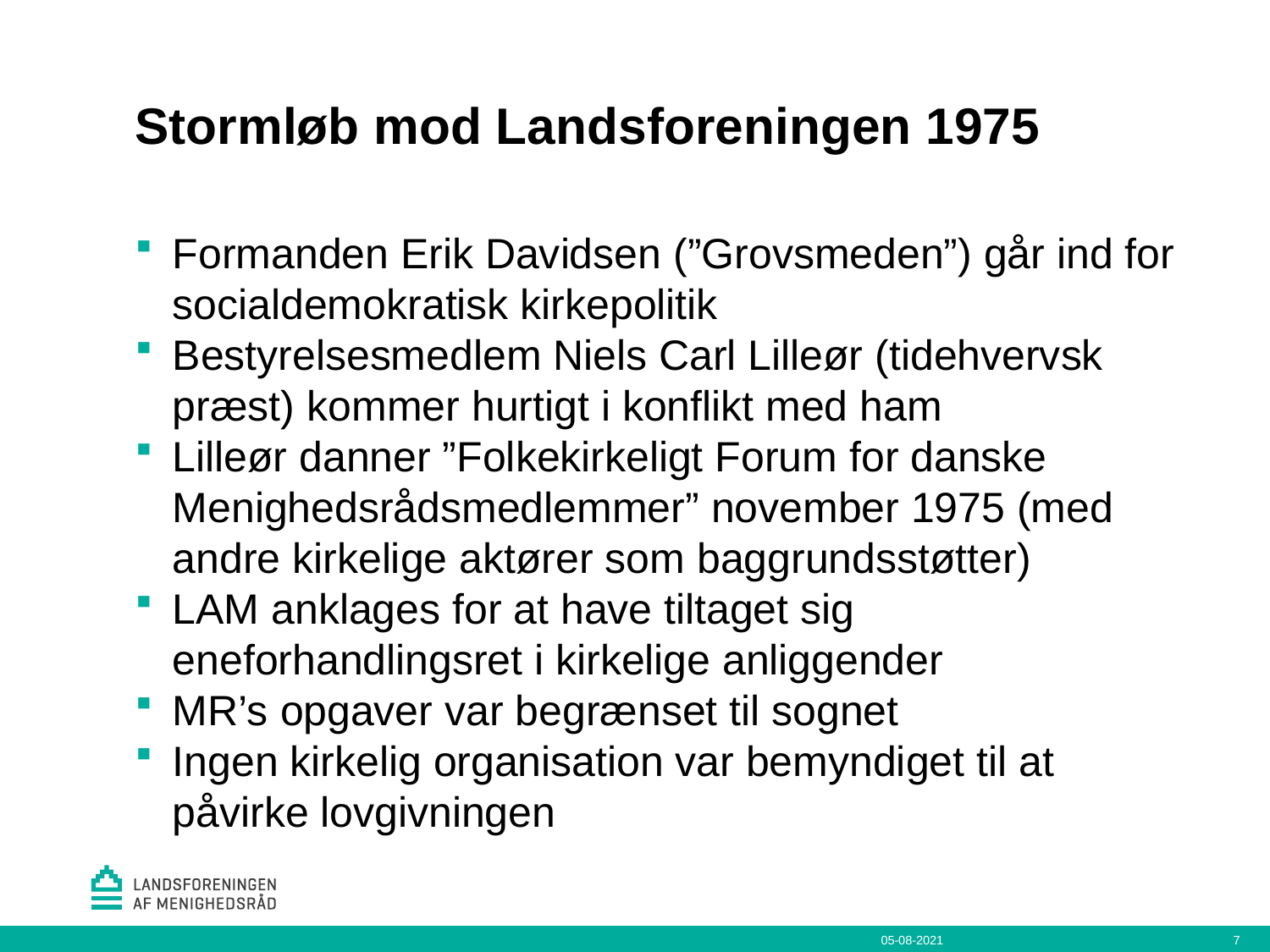

# Stormløb mod Landsforeningen 1975
Formanden Erik Davidsen (”Grovsmeden”) går ind for socialdemokratisk kirkepolitik
Bestyrelsesmedlem Niels Carl Lilleør (tidehvervsk præst) kommer hurtigt i konflikt med ham
Lilleør danner ”Folkekirkeligt Forum for danske Menighedsrådsmedlemmer” november 1975 (med andre kirkelige aktører som baggrundsstøtter)
LAM anklages for at have tiltaget sig eneforhandlingsret i kirkelige anliggender
MR’s opgaver var begrænset til sognet
Ingen kirkelig organisation var bemyndiget til at påvirke lovgivningen

05-08-2021
7